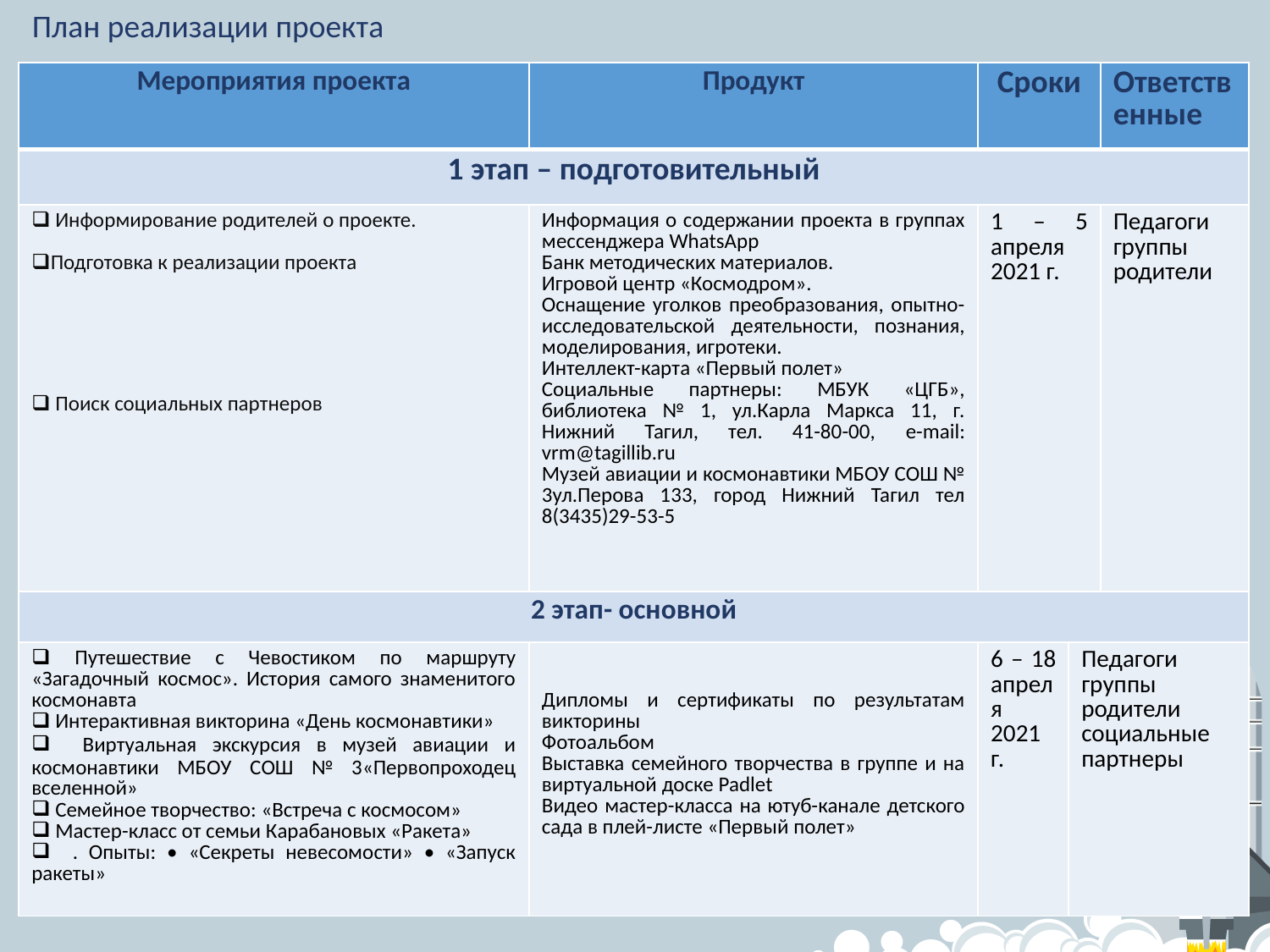

План реализации проекта
#
| Мероприятия проекта | Продукт | Сроки |  | Ответственные |
| --- | --- | --- | --- | --- |
| 1 этап – подготовительный |  |  |  |  |
| Информирование родителей о проекте. Подготовка к реализации проекта Поиск социальных партнеров | Информация о содержании проекта в группах месcенджера WhatsApp Банк методических материалов. Игровой центр «Космодром». Оснащение уголков преобразования, опытно-исследовательской деятельности, познания, моделирования, игротеки. Интеллект-карта «Первый полет» Социальные партнеры: МБУК «ЦГБ», библиотека № 1, ул.Карла Маркса 11, г. Нижний Тагил, тел. 41-80-00, e-mail: vrm@tagillib.ru Музей авиации и космонавтики МБОУ СОШ № 3ул.Перова 133, город Нижний Тагил тел 8(3435)29-53-5 | 1 – 5 апреля 2021 г. |  | Педагоги группы родители |
| 2 этап- основной |  |  |  |  |
| Путешествие с Чевостиком по маршруту «Загадочный космос». История самого знаменитого космонавта Интерактивная викторина «День космонавтики» Виртуальная экскурсия в музей авиации и космонавтики МБОУ СОШ № 3«Первопроходец вселенной» Семейное творчество: «Встреча с космосом» Мастер-класс от семьи Карабановых «Ракета» . Опыты: • «Секреты невесомости» • «Запуск ракеты» | Дипломы и сертификаты по результатам викторины Фотоальбом Выставка семейного творчества в группе и на виртуальной доске Padlet Видео мастер-класса на ютуб-канале детского сада в плей-листе «Первый полет» | 6 – 18 апреля 2021 г. | Педагоги группы родители социальные партнеры |  |